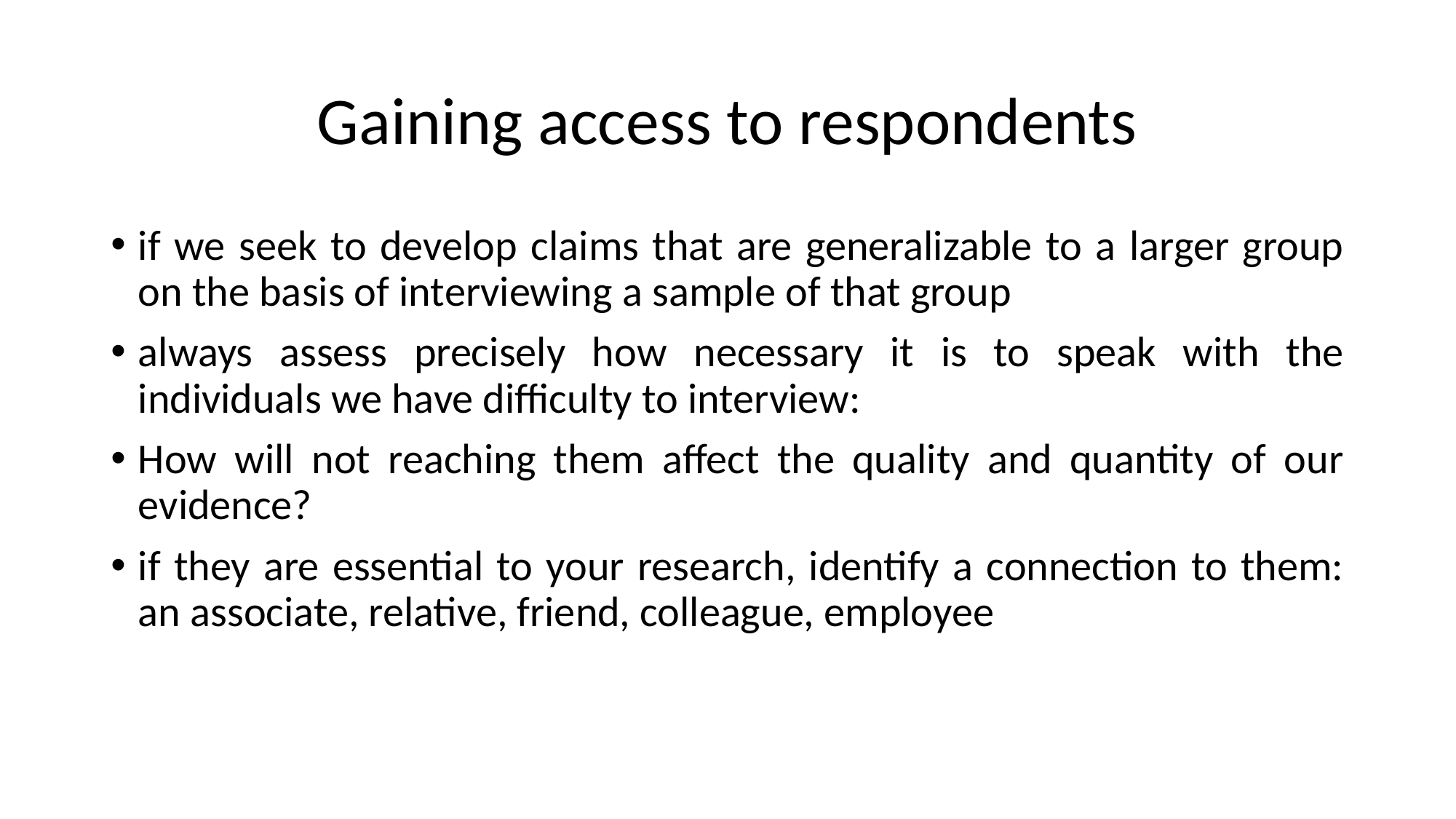

# Gaining access to respondents
if we seek to develop claims that are generalizable to a larger group on the basis of interviewing a sample of that group
always assess precisely how necessary it is to speak with the individuals we have difficulty to interview:
How will not reaching them affect the quality and quantity of our evidence?
if they are essential to your research, identify a connection to them: an associate, relative, friend, colleague, employee